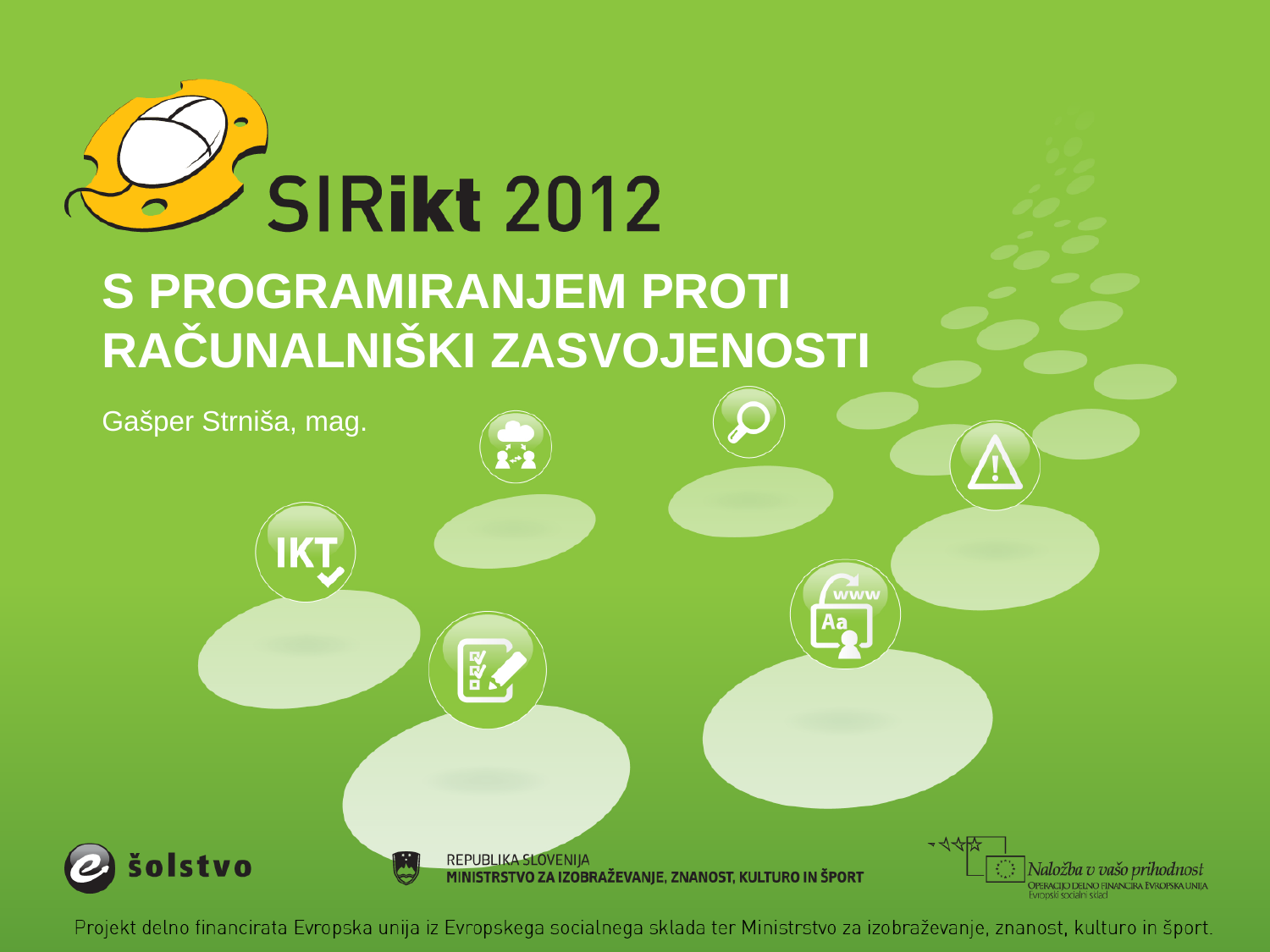

# S PROGRAMIRANJEM PROTI RAČUNALNIŠKI ZASVOJENOSTI
Gašper Strniša, mag.